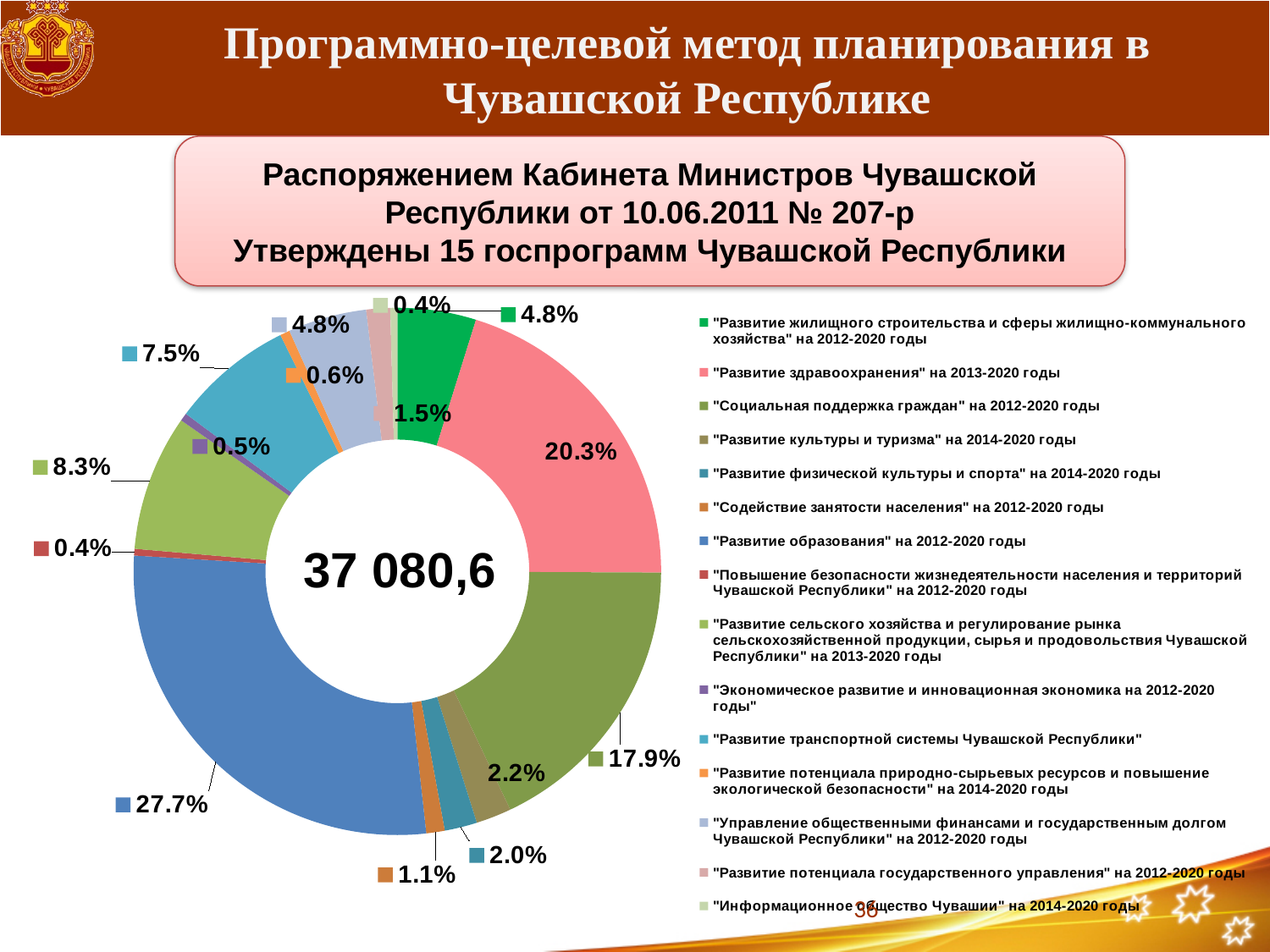

# Программно-целевой метод планирования в Чувашской Республике
Распоряжением Кабинета Министров Чувашской Республики от 10.06.2011 № 207-р
Утверждены 15 госпрограмм Чувашской Республики

### Chart

| Category | объем финансирования |
|---|---|
| "Развитие жилищного строительства и сферы жилищно-коммунального хозяйства" на 2012-2020 годы | 0.0482 |
| "Развитие здравоохранения" на 2013-2020 годы | 0.2025 |
| "Социальная поддержка граждан" на 2012-2020 годы | 0.1789 |
| "Развитие культуры и туризма" на 2014-2020 годы | 0.0217 |
| "Развитие физической культуры и спорта" на 2014-2020 годы | 0.0199 |
| "Содействие занятости населения" на 2012-2020 годы | 0.0113 |
| "Развитие образования" на 2012-2020 годы | 0.2771 |
| "Повышение безопасности жизнедеятельности населения и территорий Чувашской Республики" на 2012-2020 годы | 0.0041 |
| "Развитие сельского хозяйства и регулирование рынка сельскохозяйственной продукции, сырья и продовольствия Чувашской Республики" на 2013-2020 годы | 0.0834 |
| "Экономическое развитие и инновационная экономика на 2012-2020 годы" | 0.0049 |
| "Развитие транспортной системы Чувашской Республики" | 0.0749 |
| "Развитие потенциала природно-сырьевых ресурсов и повышение экологической безопасности" на 2014-2020 годы | 0.006 |
| "Управление общественными финансами и государственным долгом Чувашской Республики" на 2012-2020 годы | 0.0482 |
| "Развитие потенциала государственного управления" на 2012-2020 годы | 0.0146 |
| "Информационное общество Чувашии" на 2014-2020 годы | 0.0043 |
36